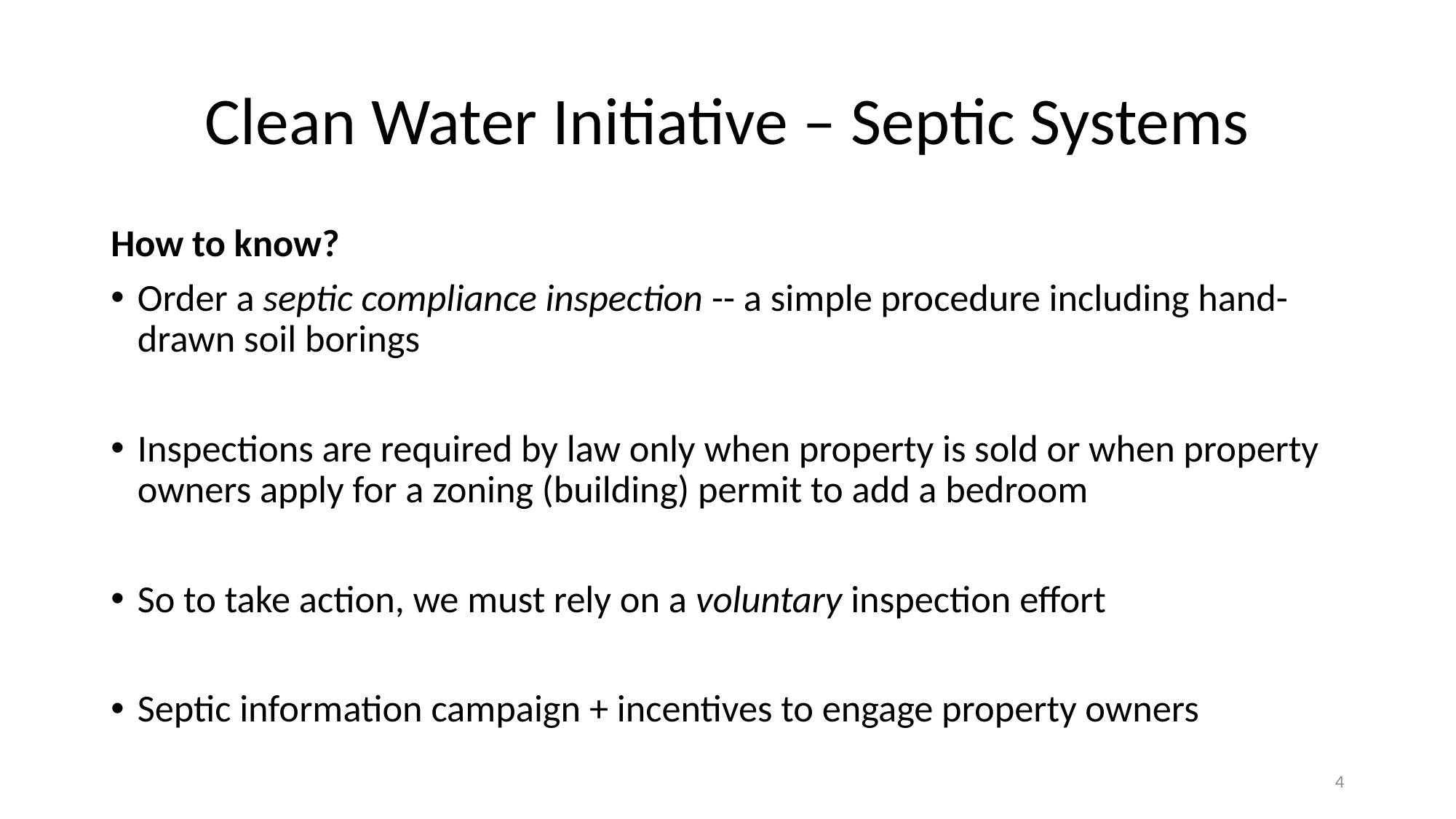

# Clean Water Initiative – Septic Systems
How to know?
Order a septic compliance inspection -- a simple procedure including hand-drawn soil borings

Inspections are required by law only when property is sold or when property owners apply for a zoning (building) permit to add a bedroom

So to take action, we must rely on a voluntary inspection effort

Septic information campaign + incentives to engage property owners

4